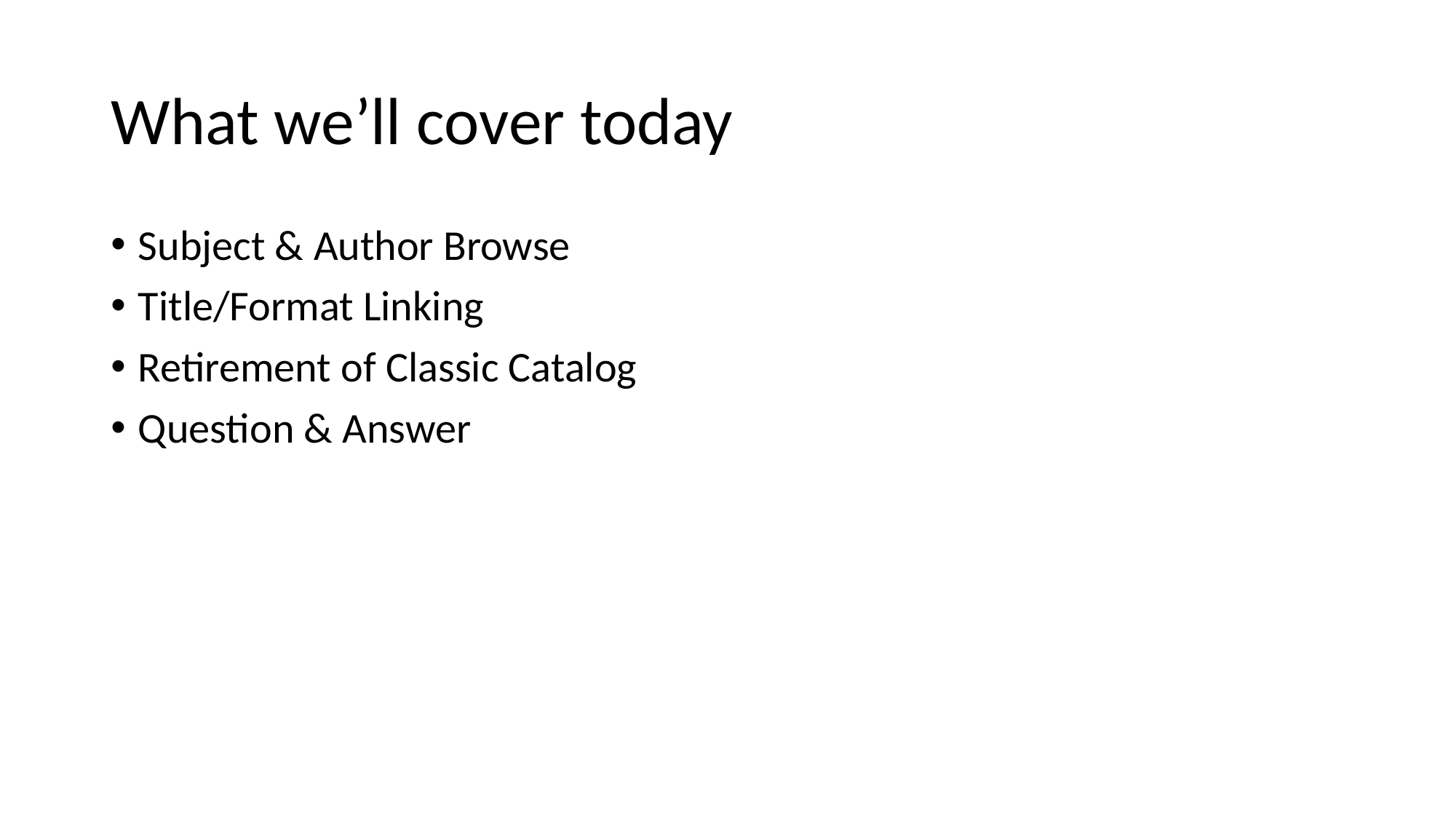

# What we’ll cover today
Subject & Author Browse
Title/Format Linking
Retirement of Classic Catalog
Question & Answer